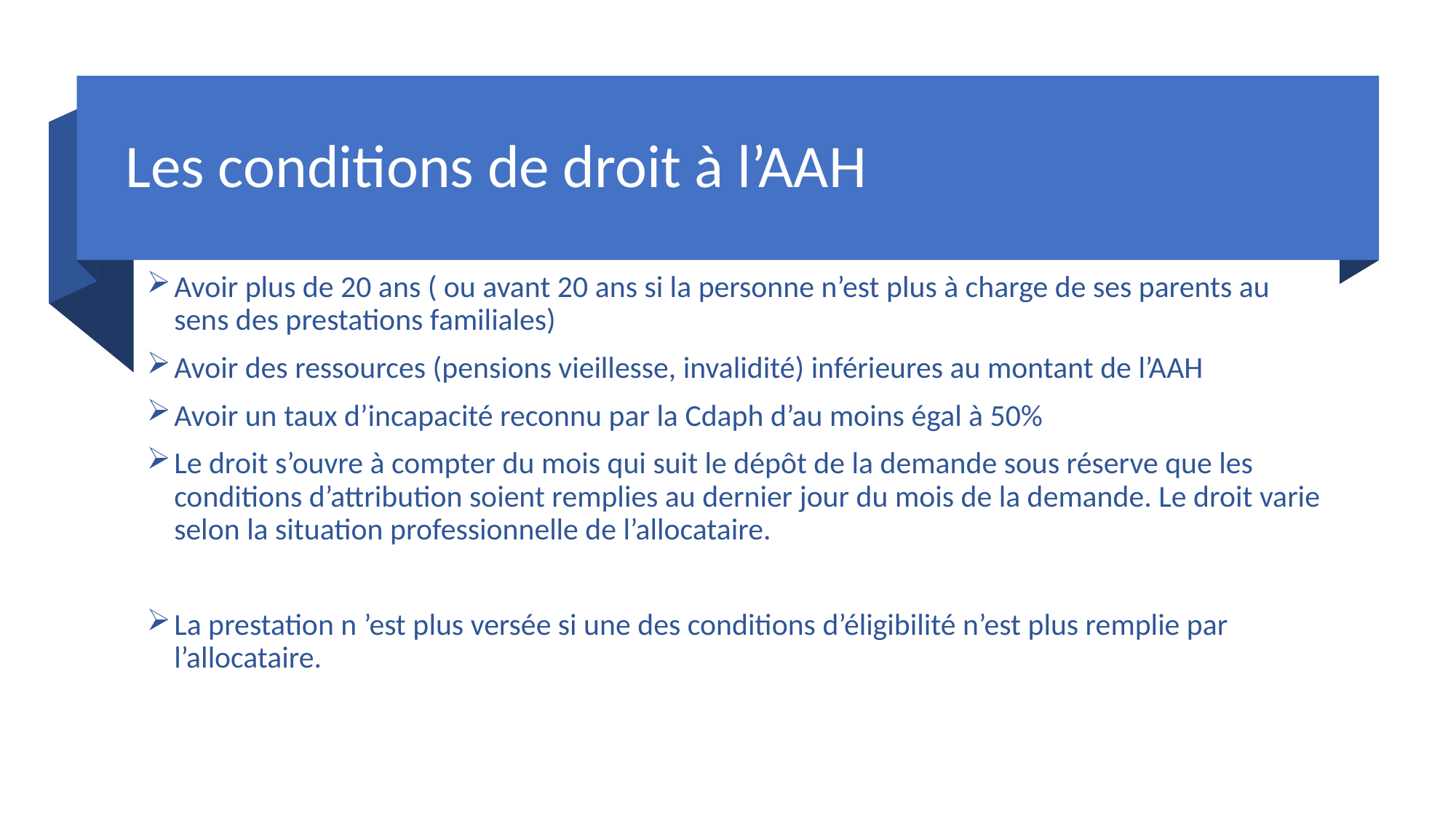

# Les conditions de droit à l’AAH

Avoir plus de 20 ans ( ou avant 20 ans si la personne n’est plus à charge de ses parents au sens des prestations familiales)
Avoir des ressources (pensions vieillesse, invalidité) inférieures au montant de l’AAH
Avoir un taux d’incapacité reconnu par la Cdaph d’au moins égal à 50%
Le droit s’ouvre à compter du mois qui suit le dépôt de la demande sous réserve que les conditions d’attribution soient remplies au dernier jour du mois de la demande. Le droit varie selon la situation professionnelle de l’allocataire.

La prestation n ’est plus versée si une des conditions d’éligibilité n’est plus remplie par l’allocataire.